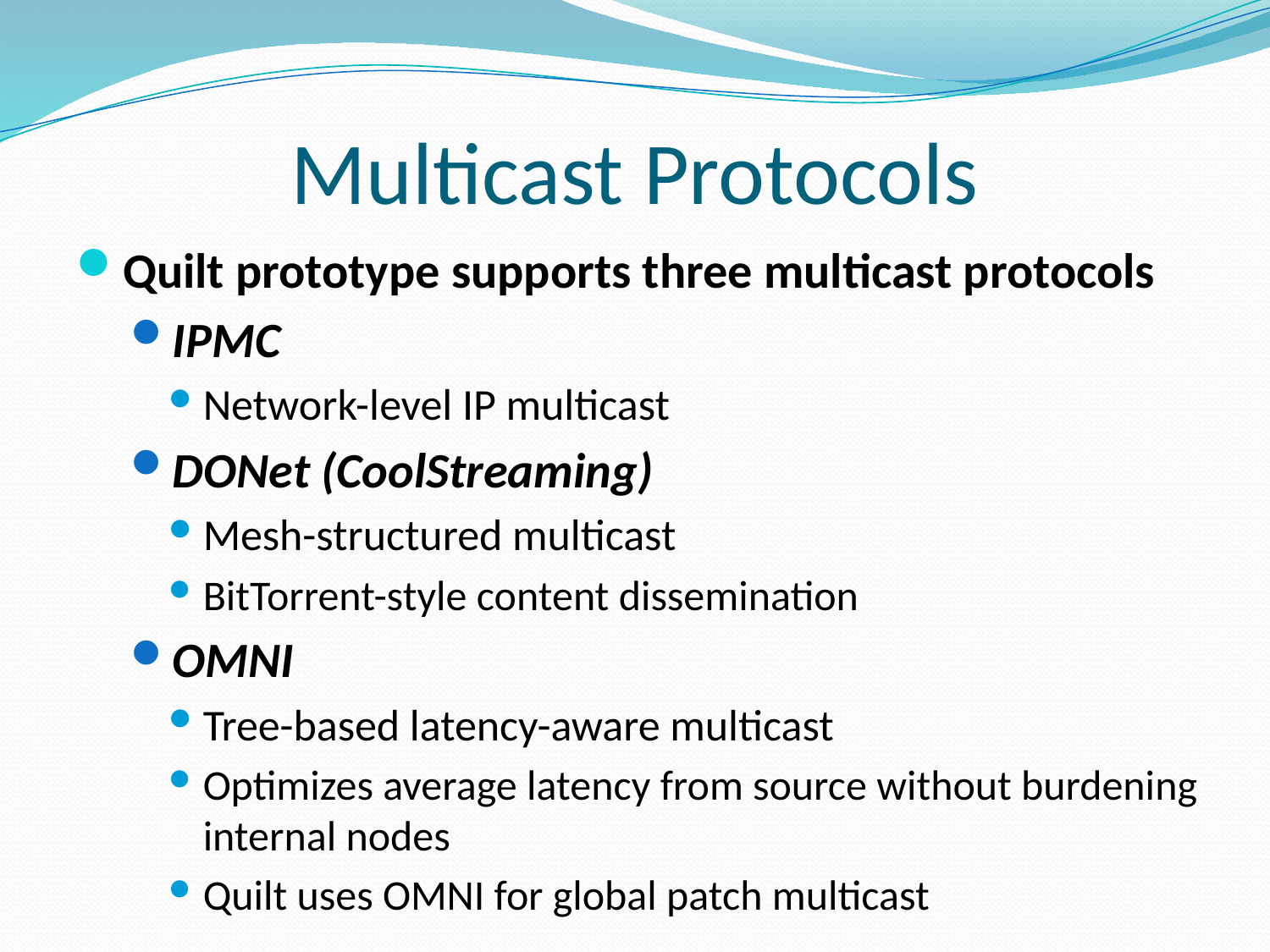

# Multicast Protocols
Quilt prototype supports three multicast protocols
IPMC
Network-level IP multicast
DONet (CoolStreaming)
Mesh-structured multicast
BitTorrent-style content dissemination
OMNI
Tree-based latency-aware multicast
Optimizes average latency from source without burdening internal nodes
Quilt uses OMNI for global patch multicast